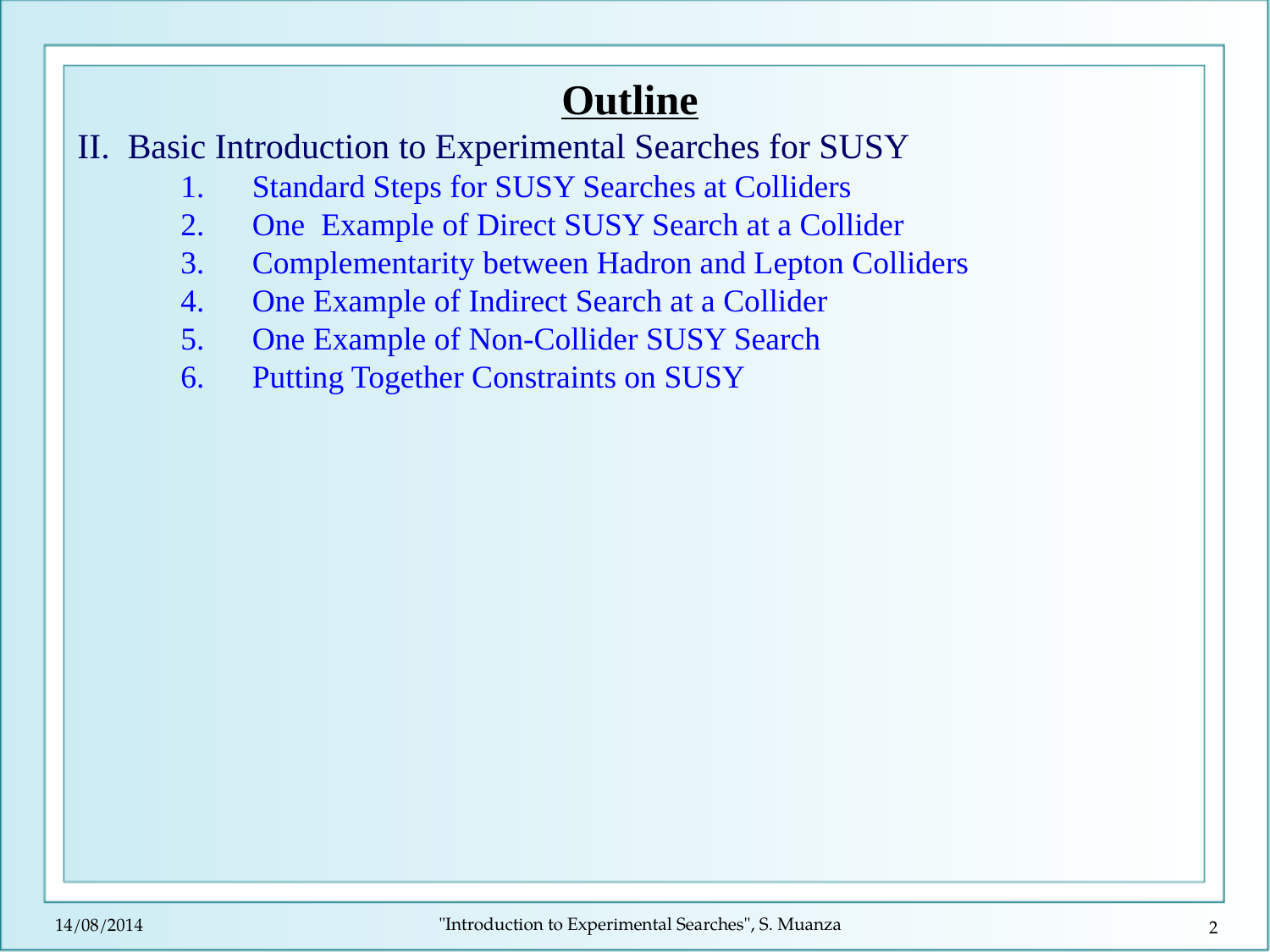

Outline
II.  Basic Introduction to Experimental Searches for SUSY
Standard Steps for SUSY Searches at Colliders
One  Example of Direct SUSY Search at a Collider
Complementarity between Hadron and Lepton Colliders
One Example of Indirect Search at a Collider
One Example of Non-Collider SUSY Search
Putting Together Constraints on SUSY
"Introduction to Experimental Searches", S. Muanza
14/08/2014
2